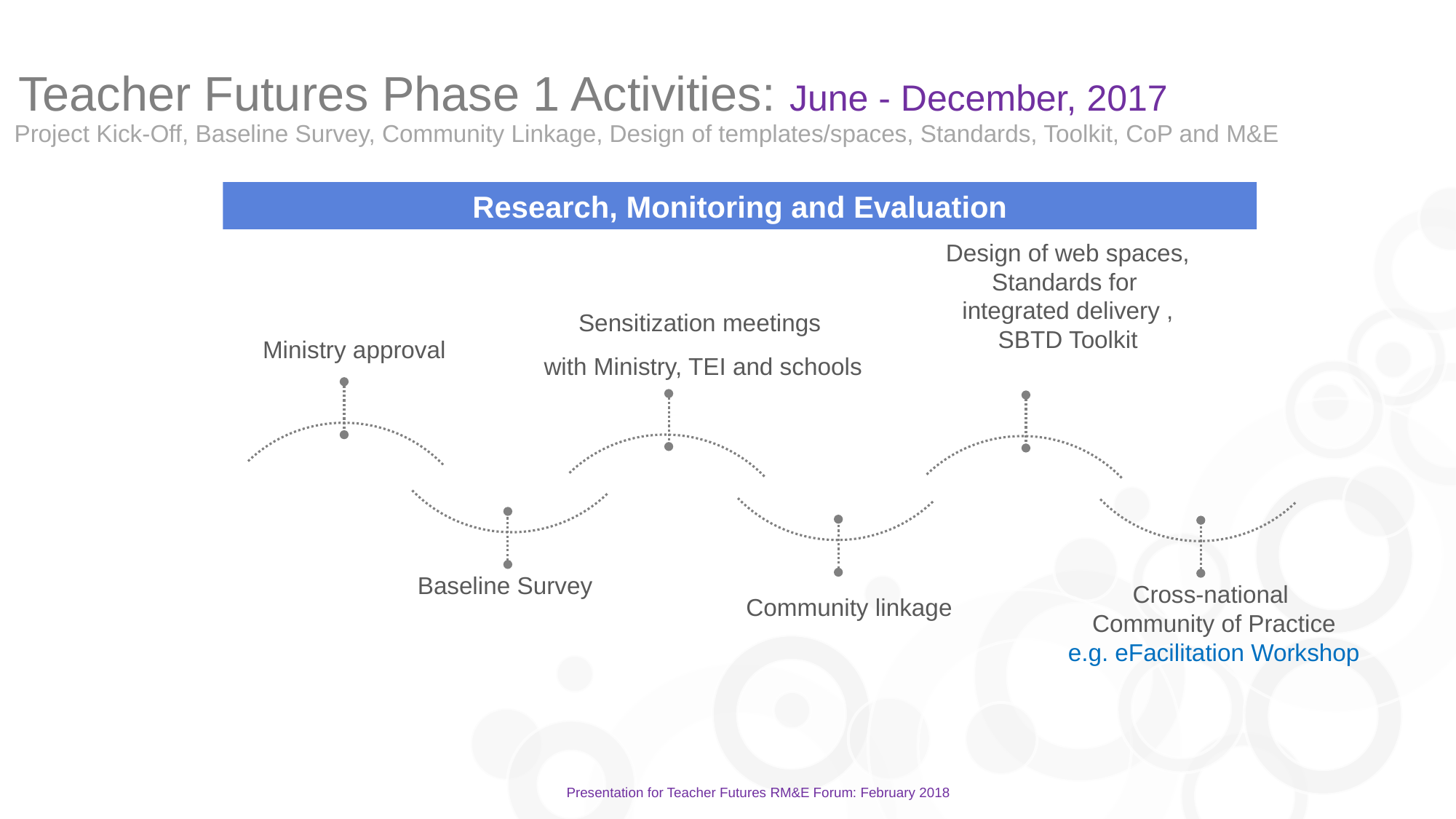

Teacher Futures Phase 1 Activities: June - December, 2017
Project Kick-Off, Baseline Survey, Community Linkage, Design of templates/spaces, Standards, Toolkit, CoP and M&E
Research, Monitoring and Evaluation
Design of web spaces,
Standards for
integrated delivery , SBTD Toolkit

Sensitization meetings
with Ministry, TEI and schools
Ministry approval

Baseline Survey

Community linkage

Cross-national
Community of Practice
e.g. eFacilitation Workshop